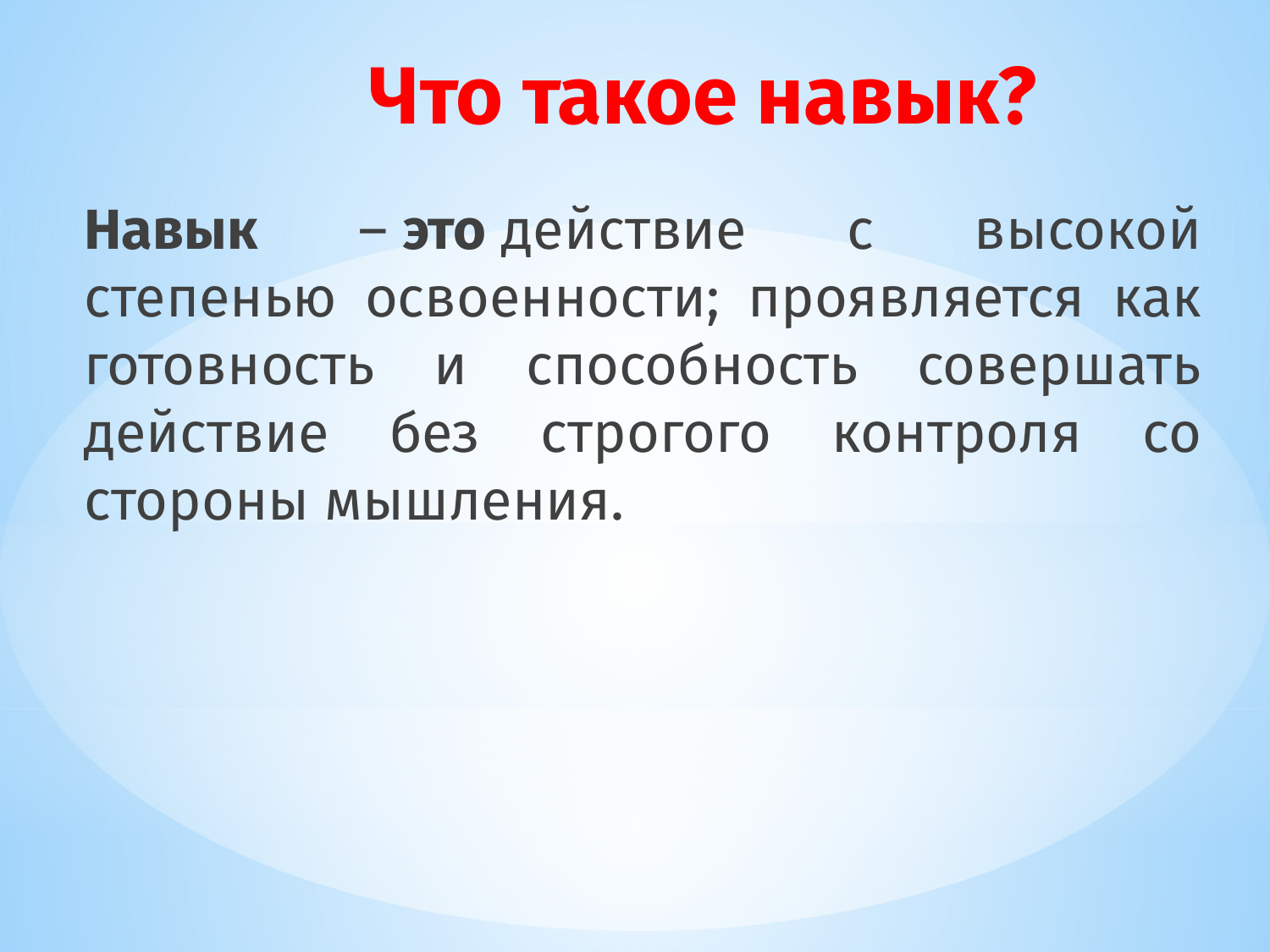

# Что такое навык?
Навык – это действие с высокой степенью освоенности; проявляется как готовность и способность совершать действие без строгого контроля со стороны мышления.